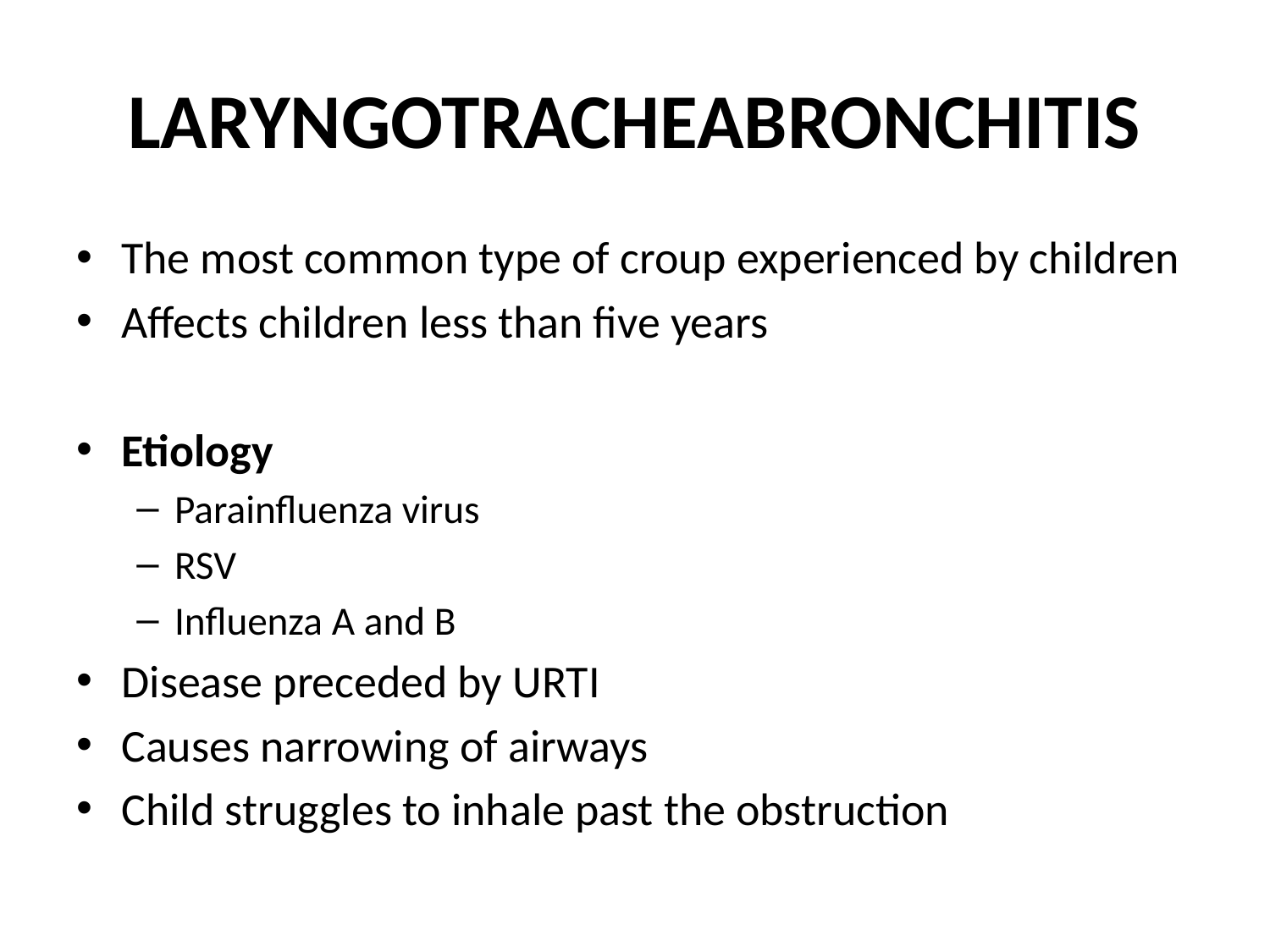

# LARYNGOTRACHEABRONCHITIS
The most common type of croup experienced by children
Affects children less than five years

Etiology
Parainfluenza virus
RSV
Influenza A and B
Disease preceded by URTI
Causes narrowing of airways
Child struggles to inhale past the obstruction